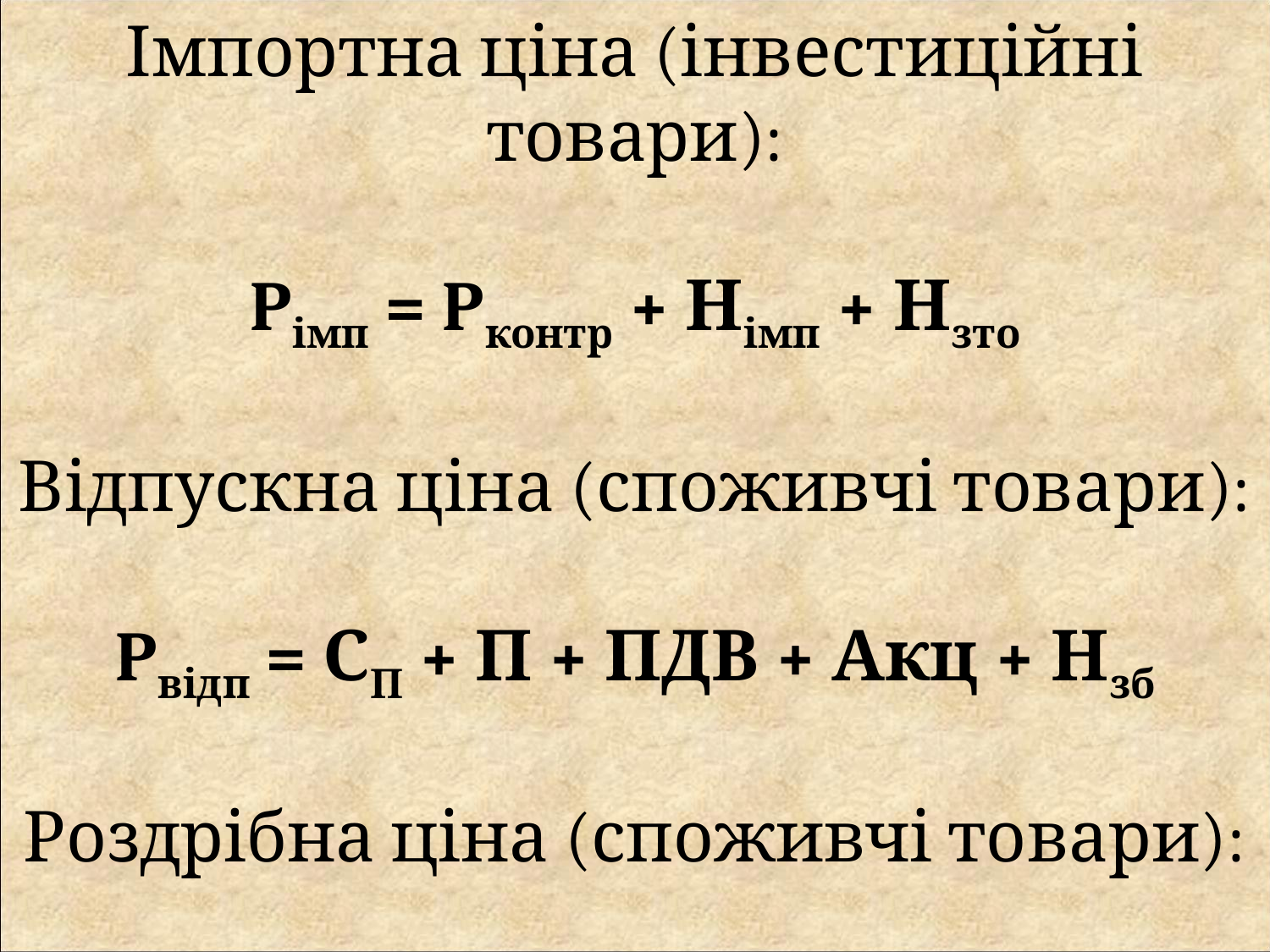

Імпортна ціна (інвестиційні товари):

Pімп = Pконтр + Німп + Нзто

Відпускна ціна (споживчі товари):

Pвідп = СП + П + ПДВ + Акц + Нзб

Роздрібна ціна (споживчі товари):

Pвідп = СП + П + ПДВ + Акц + Нзб + Нторг